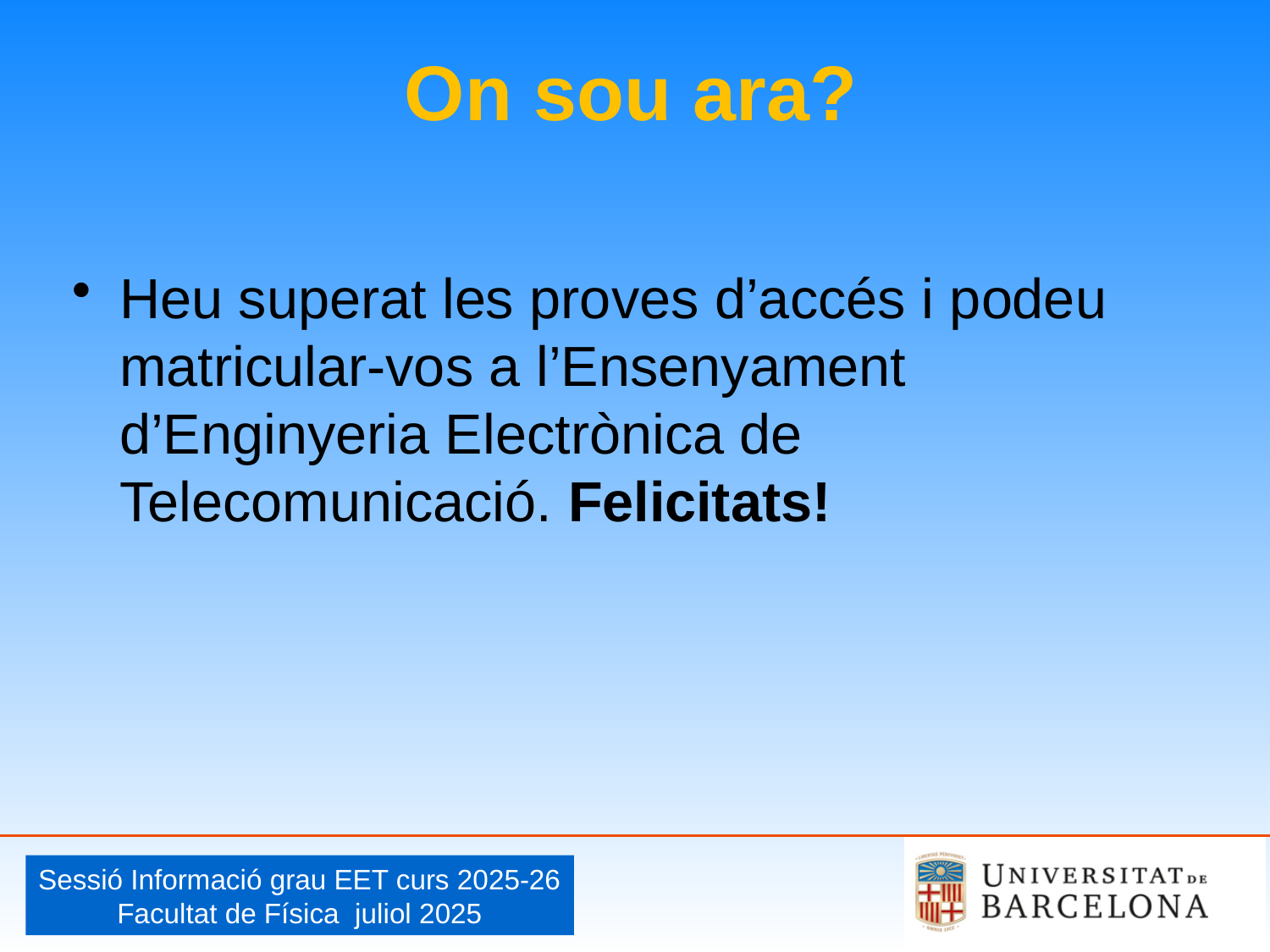

# On sou ara?
Heu superat les proves d’accés i podeu matricular-vos a l’Ensenyament d’Enginyeria Electrònica de Telecomunicació. Felicitats!